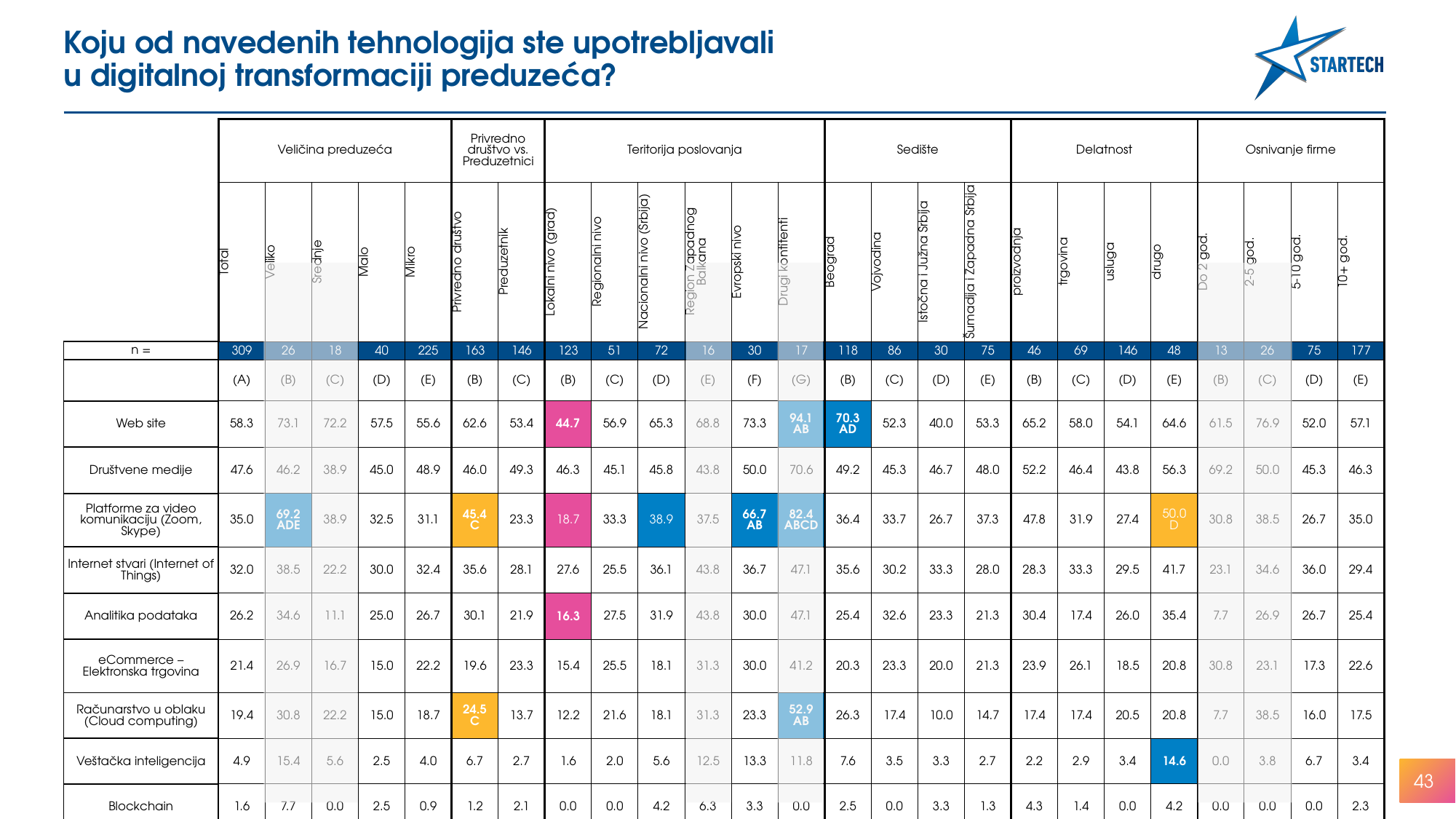

Koju od navedenih tehnologija ste upotrebljavali
u digitalnoj transformaciji preduzeća?
|  | Veličina preduzeća |  |  |  |  | Privredno društvo vs. Preduzetnici |  | Teritorija poslovanja |  |  |  |  |  | Sedište |  |  |  | Delatnost |  |  |  | Osnivanje firme |  |  |  |
| --- | --- | --- | --- | --- | --- | --- | --- | --- | --- | --- | --- | --- | --- | --- | --- | --- | --- | --- | --- | --- | --- | --- | --- | --- | --- |
|  | Total | Veliko | Srednje | Malo | Mikro | Privredno društvo | Preduzetnik | Lokalni nivo (grad) | Regionalni nivo | Nacionalni nivo (Srbija) | Region Zapadnog Balkana | Evropski nivo | Drugi kontitenti | Beograd | Vojvodina | Istočna i Južna Srbija | Šumadija i Zapadna Srbija | proizvodnja | trgovina | usluga | drugo | Do 2 god. | 2-5 god. | 5-10 god. | 10+ god. |
| n = | 309 | 26 | 18 | 40 | 225 | 163 | 146 | 123 | 51 | 72 | 16 | 30 | 17 | 118 | 86 | 30 | 75 | 46 | 69 | 146 | 48 | 13 | 26 | 75 | 177 |
|  | (A) | (B) | (C) | (D) | (E) | (B) | (C) | (B) | (C) | (D) | (E) | (F) | (G) | (B) | (C) | (D) | (E) | (B) | (C) | (D) | (E) | (B) | (C) | (D) | (E) |
| Web site | 58.3 | 73.1 | 72.2 | 57.5 | 55.6 | 62.6 | 53.4 | 44.7 | 56.9 | 65.3 | 68.8 | 73.3 | 94.1 AB | 70.3 AD | 52.3 | 40.0 | 53.3 | 65.2 | 58.0 | 54.1 | 64.6 | 61.5 | 76.9 | 52.0 | 57.1 |
| Društvene medije | 47.6 | 46.2 | 38.9 | 45.0 | 48.9 | 46.0 | 49.3 | 46.3 | 45.1 | 45.8 | 43.8 | 50.0 | 70.6 | 49.2 | 45.3 | 46.7 | 48.0 | 52.2 | 46.4 | 43.8 | 56.3 | 69.2 | 50.0 | 45.3 | 46.3 |
| Platforme za video komunikaciju (Zoom, Skype) | 35.0 | 69.2 ADE | 38.9 | 32.5 | 31.1 | 45.4 C | 23.3 | 18.7 | 33.3 | 38.9 | 37.5 | 66.7 AB | 82.4 ABCD | 36.4 | 33.7 | 26.7 | 37.3 | 47.8 | 31.9 | 27.4 | 50.0 D | 30.8 | 38.5 | 26.7 | 35.0 |
| Internet stvari (Internet of Things) | 32.0 | 38.5 | 22.2 | 30.0 | 32.4 | 35.6 | 28.1 | 27.6 | 25.5 | 36.1 | 43.8 | 36.7 | 47.1 | 35.6 | 30.2 | 33.3 | 28.0 | 28.3 | 33.3 | 29.5 | 41.7 | 23.1 | 34.6 | 36.0 | 29.4 |
| Analitika podataka | 26.2 | 34.6 | 11.1 | 25.0 | 26.7 | 30.1 | 21.9 | 16.3 | 27.5 | 31.9 | 43.8 | 30.0 | 47.1 | 25.4 | 32.6 | 23.3 | 21.3 | 30.4 | 17.4 | 26.0 | 35.4 | 7.7 | 26.9 | 26.7 | 25.4 |
| eCommerce – Elektronska trgovina | 21.4 | 26.9 | 16.7 | 15.0 | 22.2 | 19.6 | 23.3 | 15.4 | 25.5 | 18.1 | 31.3 | 30.0 | 41.2 | 20.3 | 23.3 | 20.0 | 21.3 | 23.9 | 26.1 | 18.5 | 20.8 | 30.8 | 23.1 | 17.3 | 22.6 |
| Računarstvo u oblaku (Cloud computing) | 19.4 | 30.8 | 22.2 | 15.0 | 18.7 | 24.5 C | 13.7 | 12.2 | 21.6 | 18.1 | 31.3 | 23.3 | 52.9 AB | 26.3 | 17.4 | 10.0 | 14.7 | 17.4 | 17.4 | 20.5 | 20.8 | 7.7 | 38.5 | 16.0 | 17.5 |
| Veštačka inteligencija | 4.9 | 15.4 | 5.6 | 2.5 | 4.0 | 6.7 | 2.7 | 1.6 | 2.0 | 5.6 | 12.5 | 13.3 | 11.8 | 7.6 | 3.5 | 3.3 | 2.7 | 2.2 | 2.9 | 3.4 | 14.6 | 0.0 | 3.8 | 6.7 | 3.4 |
| Blockchain | 1.6 | 7.7 | 0.0 | 2.5 | 0.9 | 1.2 | 2.1 | 0.0 | 0.0 | 4.2 | 6.3 | 3.3 | 0.0 | 2.5 | 0.0 | 3.3 | 1.3 | 4.3 | 1.4 | 0.0 | 4.2 | 0.0 | 0.0 | 0.0 | 2.3 |
| Ništa od ponuđenog | 9.7 | 3.8 | 16.7 | 7.5 | 10.2 | 9.2 | 10.3 | 16.3 | 3.9 | 8.3 | 6.3 | 3.3 | 0.0 | 5.9 | 11.6 | 10.0 | 13.3 | 2.2 | 11.6 | 11.6 | 8.3 | 15.4 | 3.8 | 12.0 | 9.6 |

43